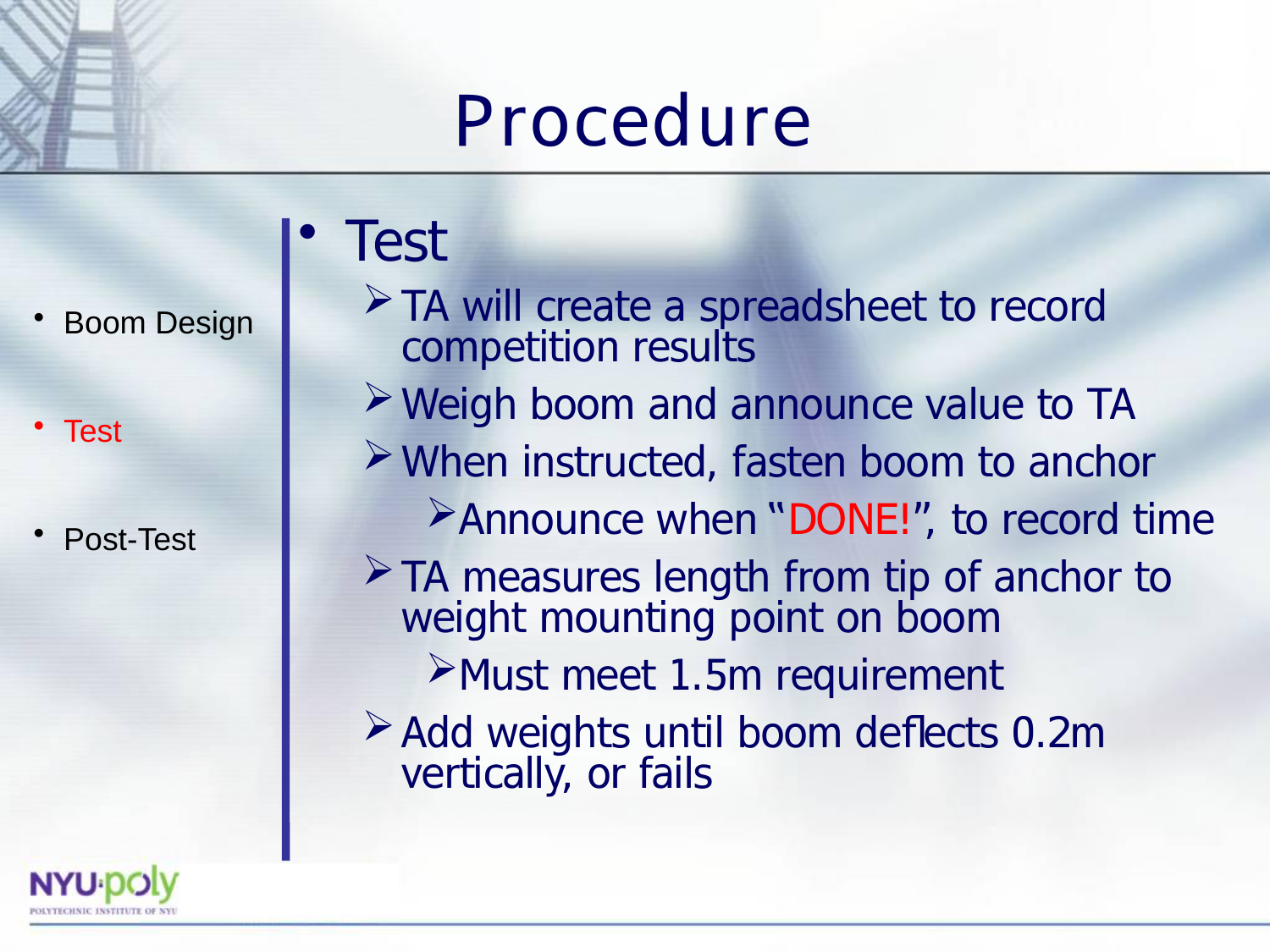

# Procedure
Test
TA will create a spreadsheet to record competition results
Weigh boom and announce value to TA
When instructed, fasten boom to anchor
Announce when “DONE!”, to record time
TA measures length from tip of anchor to weight mounting point on boom
Must meet 1.5m requirement
Add weights until boom deflects 0.2m vertically, or fails

Boom Design

Test

Post-Test